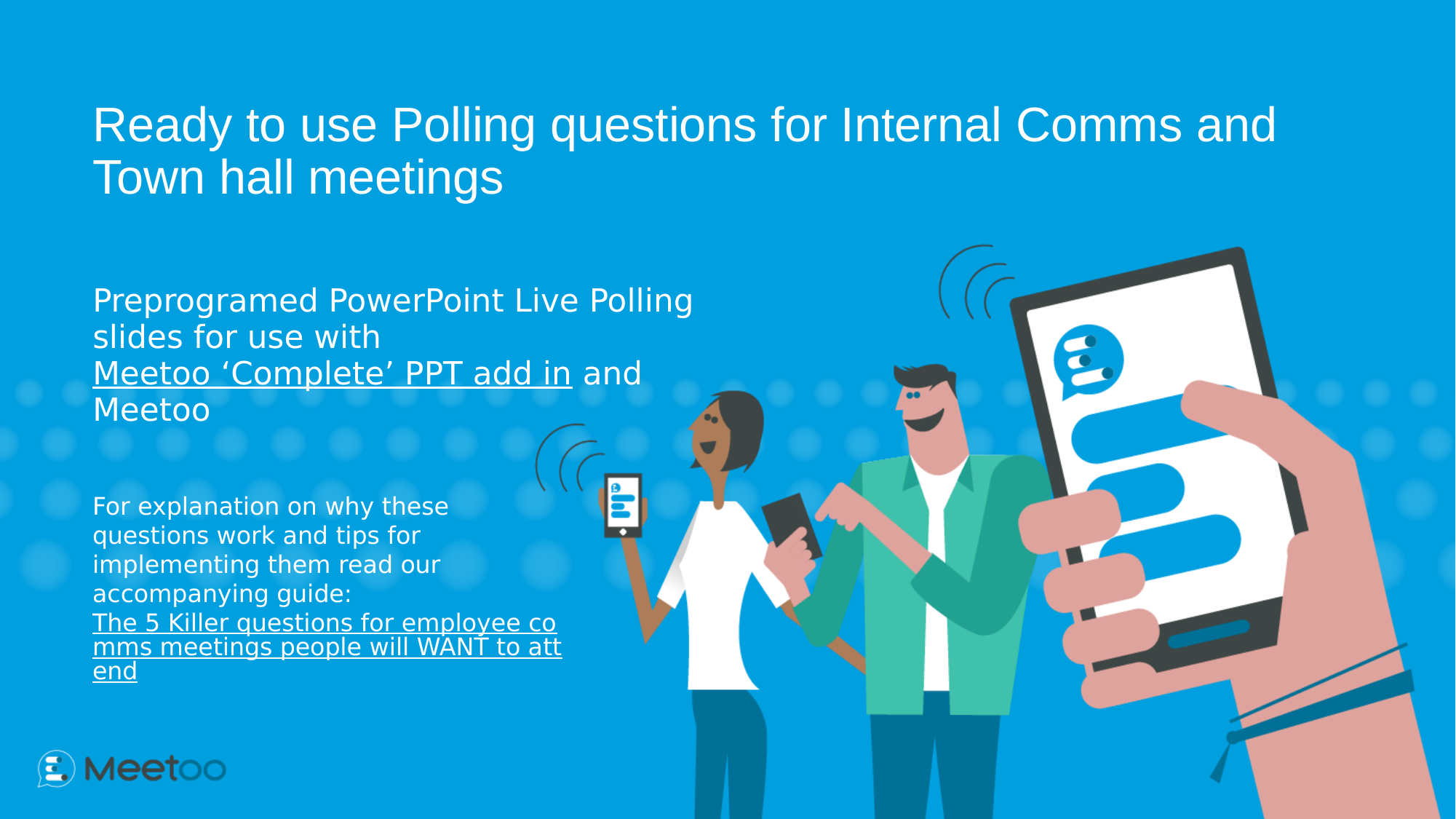

# Ready to use Polling questions for Internal Comms and Town hall meetings
Preprogramed PowerPoint Live Polling slides for use with Meetoo ‘Complete’ PPT add in and Meetoo

For explanation on why these questions work and tips for implementing them read our accompanying guide: The 5 Killer questions for employee comms meetings people will WANT to attend